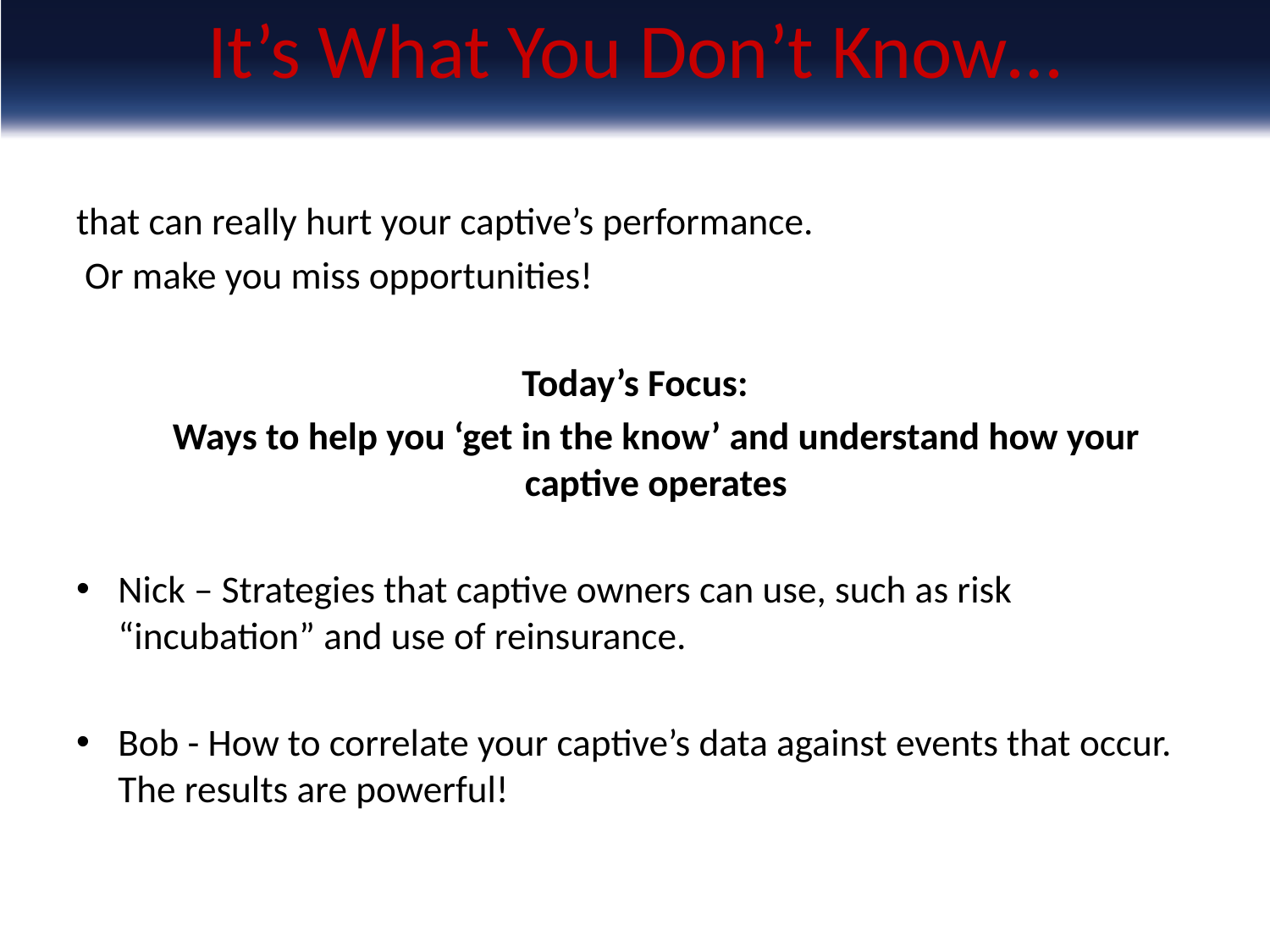

# It’s What You Don’t Know…
that can really hurt your captive’s performance.
 Or make you miss opportunities!

Today’s Focus:
 	Ways to help you ‘get in the know’ and understand how your captive operates

Nick – Strategies that captive owners can use, such as risk “incubation” and use of reinsurance.

Bob - How to correlate your captive’s data against events that occur. The results are powerful!